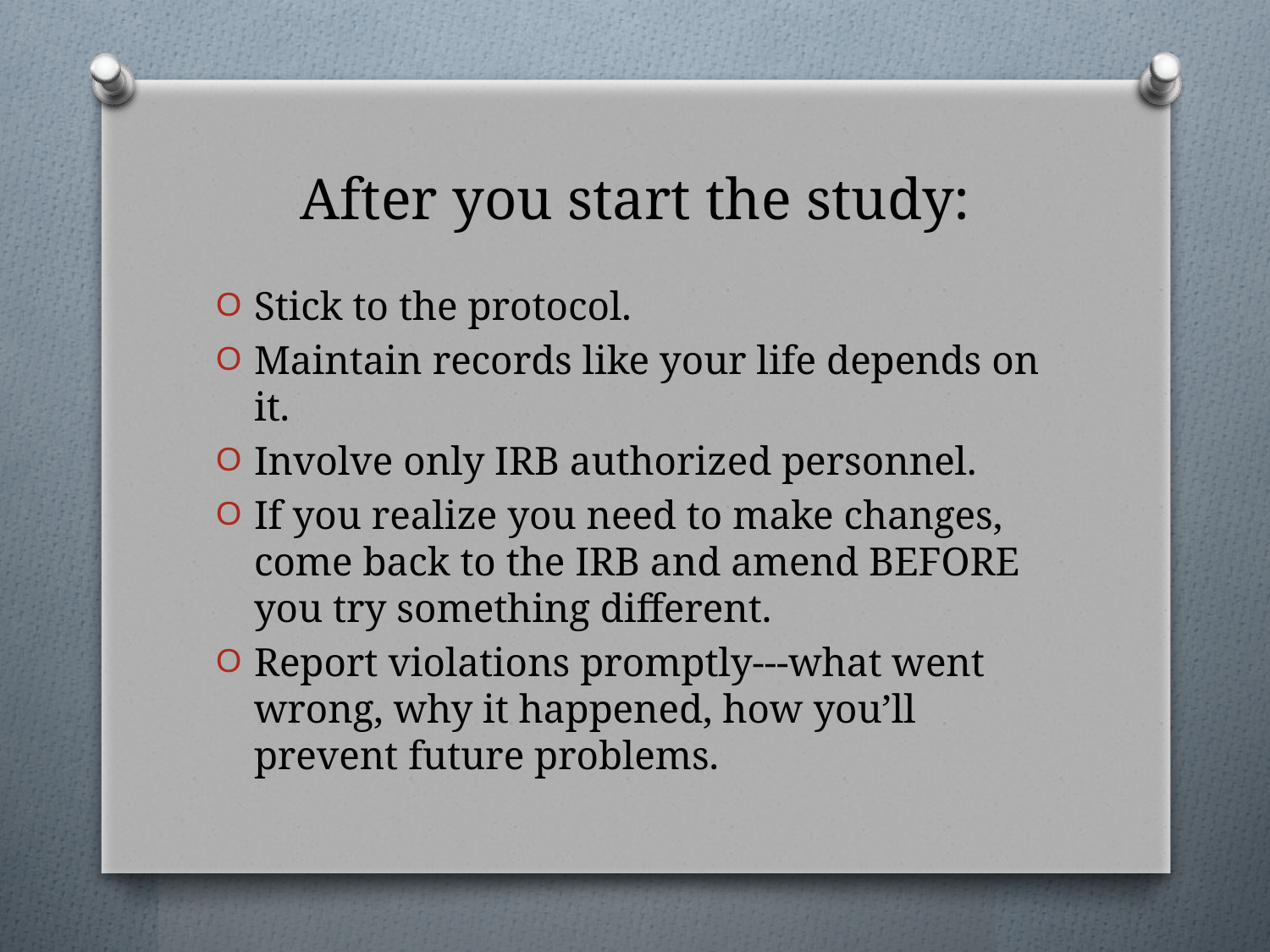

# After you start the study:
Stick to the protocol.
Maintain records like your life depends on it.
Involve only IRB authorized personnel.
If you realize you need to make changes, come back to the IRB and amend BEFORE you try something different.
Report violations promptly---what went wrong, why it happened, how you’ll prevent future problems.